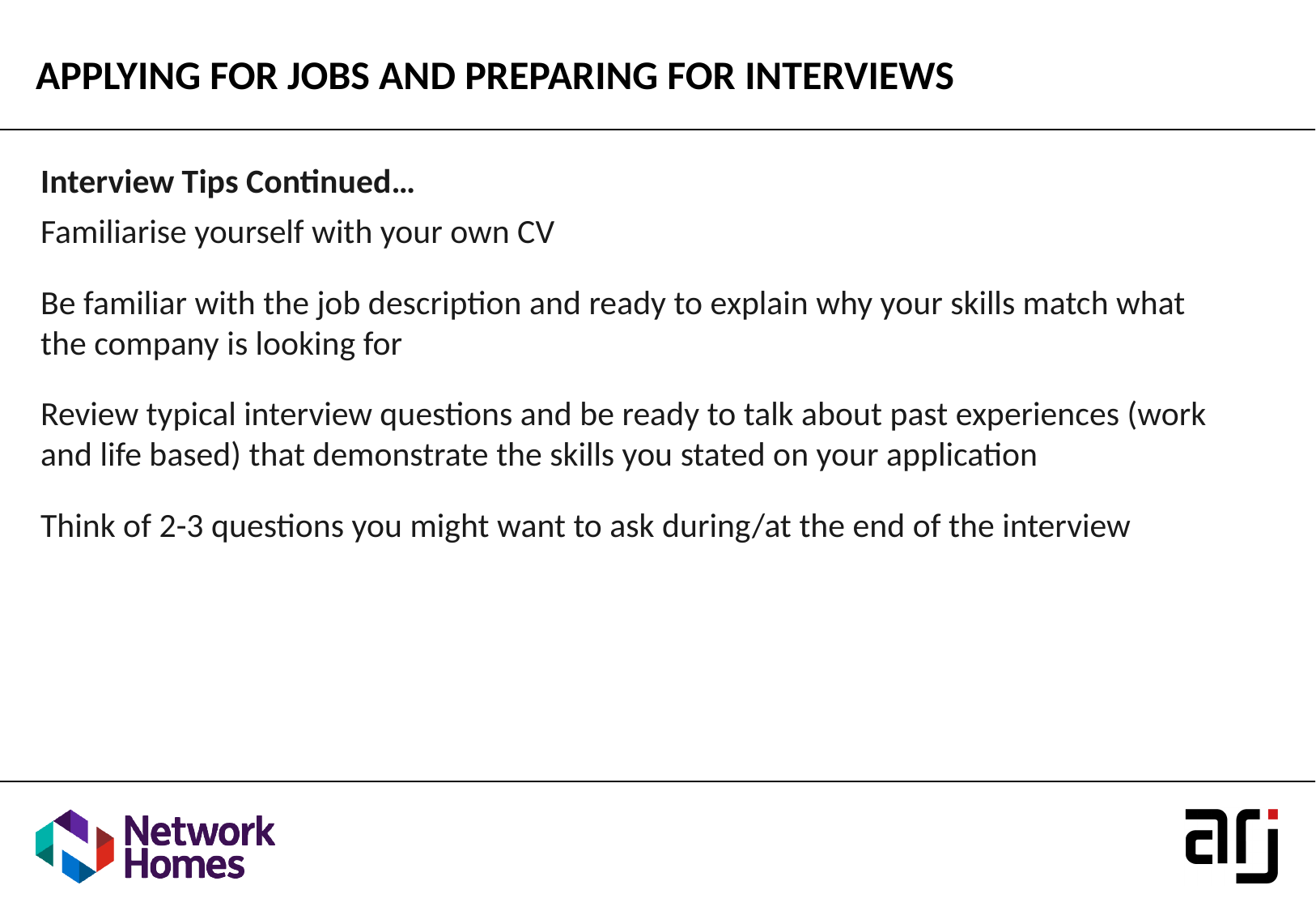

APPLYING FOR JOBS AND PREPARING FOR INTERVIEWS
Interview Tips Continued…
Familiarise yourself with your own CV
Be familiar with the job description and ready to explain why your skills match what the company is looking for
Review typical interview questions and be ready to talk about past experiences (work and life based) that demonstrate the skills you stated on your application
Think of 2-3 questions you might want to ask during/at the end of the interview